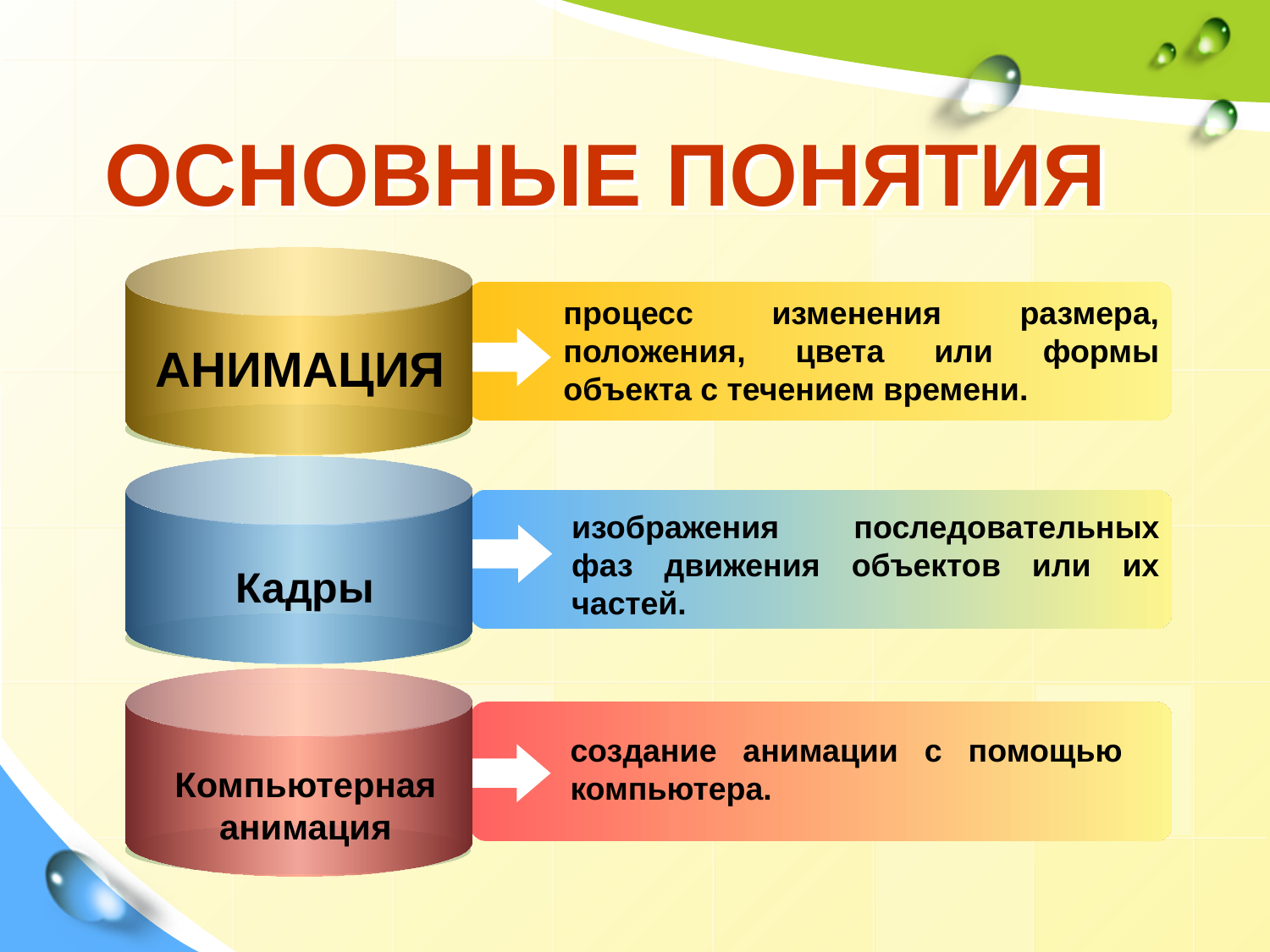

# ОСНОВНЫЕ ПОНЯТИЯ

процесс изменения размера, положения, цвета или формы объекта с течением времени.

АНИМАЦИЯ

изображения последовательных фаз движения объектов или их частей.

 Кадры

создание анимации с помощью компьютера.

Компьютерная анимация